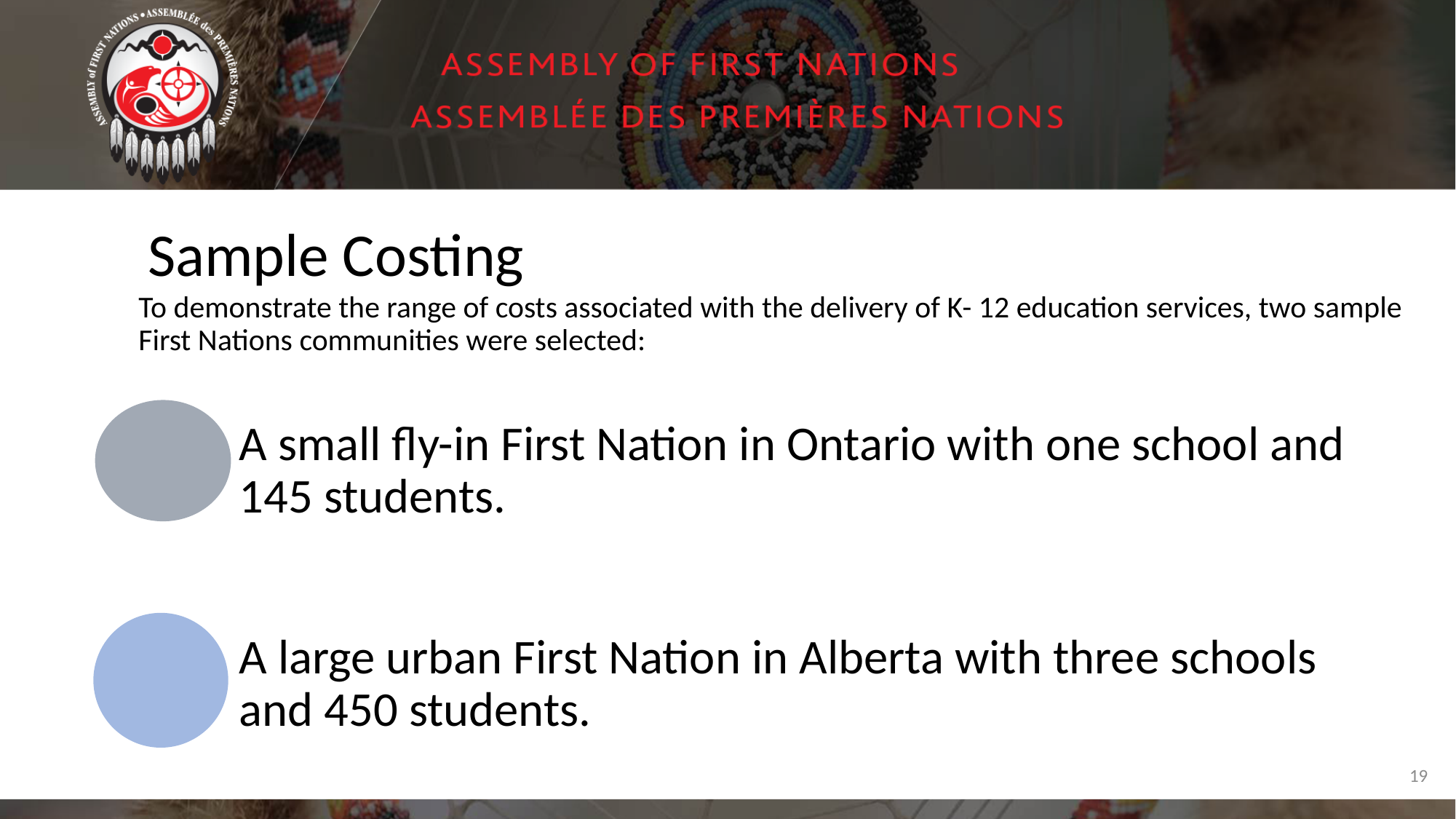

# Sample Costing
To demonstrate the range of costs associated with the delivery of K- 12 education services, two sample First Nations communities were selected:
A small fly-in First Nation in Ontario with one school and 145 students.
A large urban First Nation in Alberta with three schools and 450 students.
19